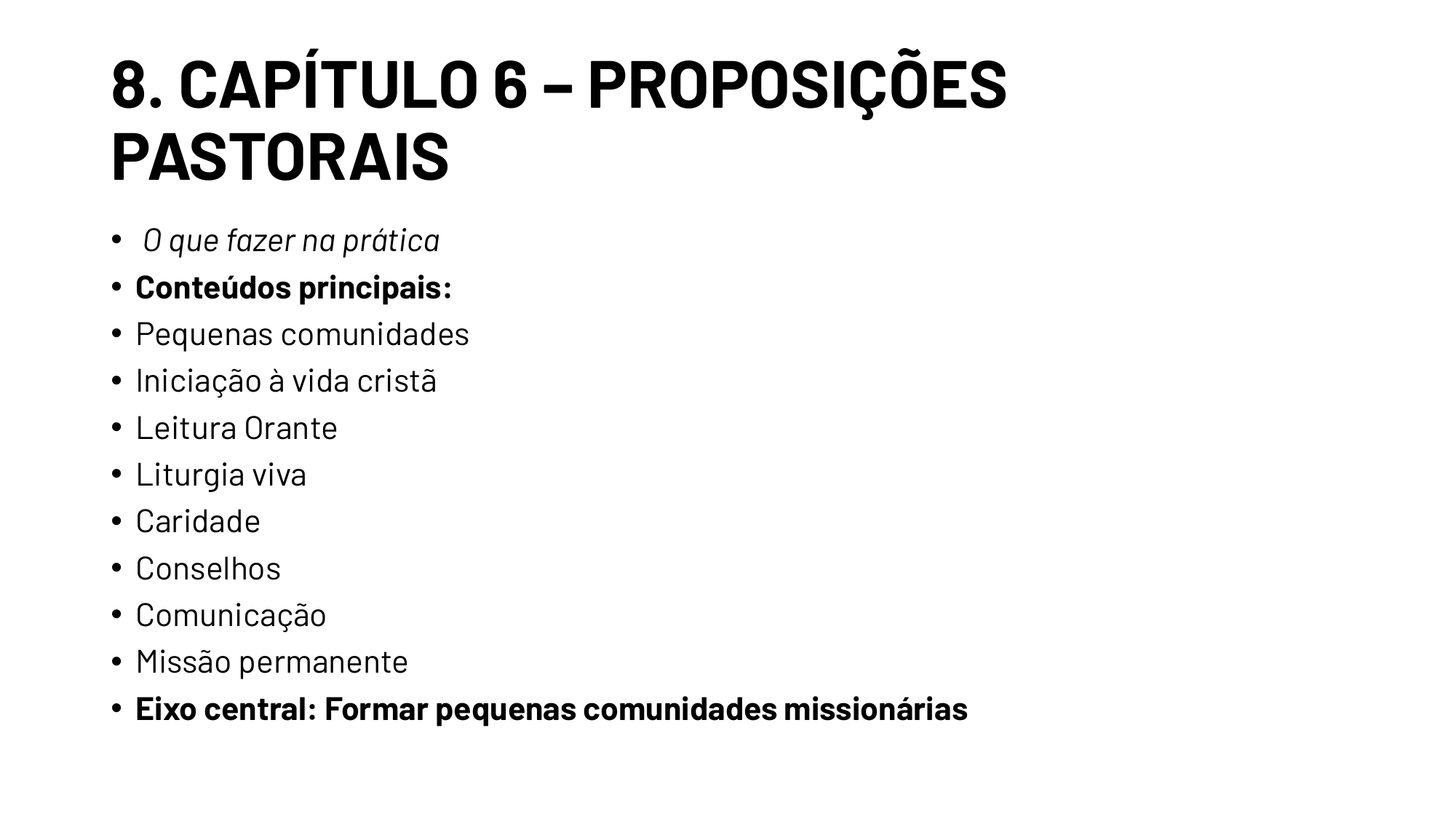

# 8. CAPÍTULO 6 – PROPOSIÇÕES PASTORAIS
 O que fazer na prática
Conteúdos principais:
Pequenas comunidades
Iniciação à vida cristã
Leitura Orante
Liturgia viva
Caridade
Conselhos
Comunicação
Missão permanente
Eixo central: Formar pequenas comunidades missionárias